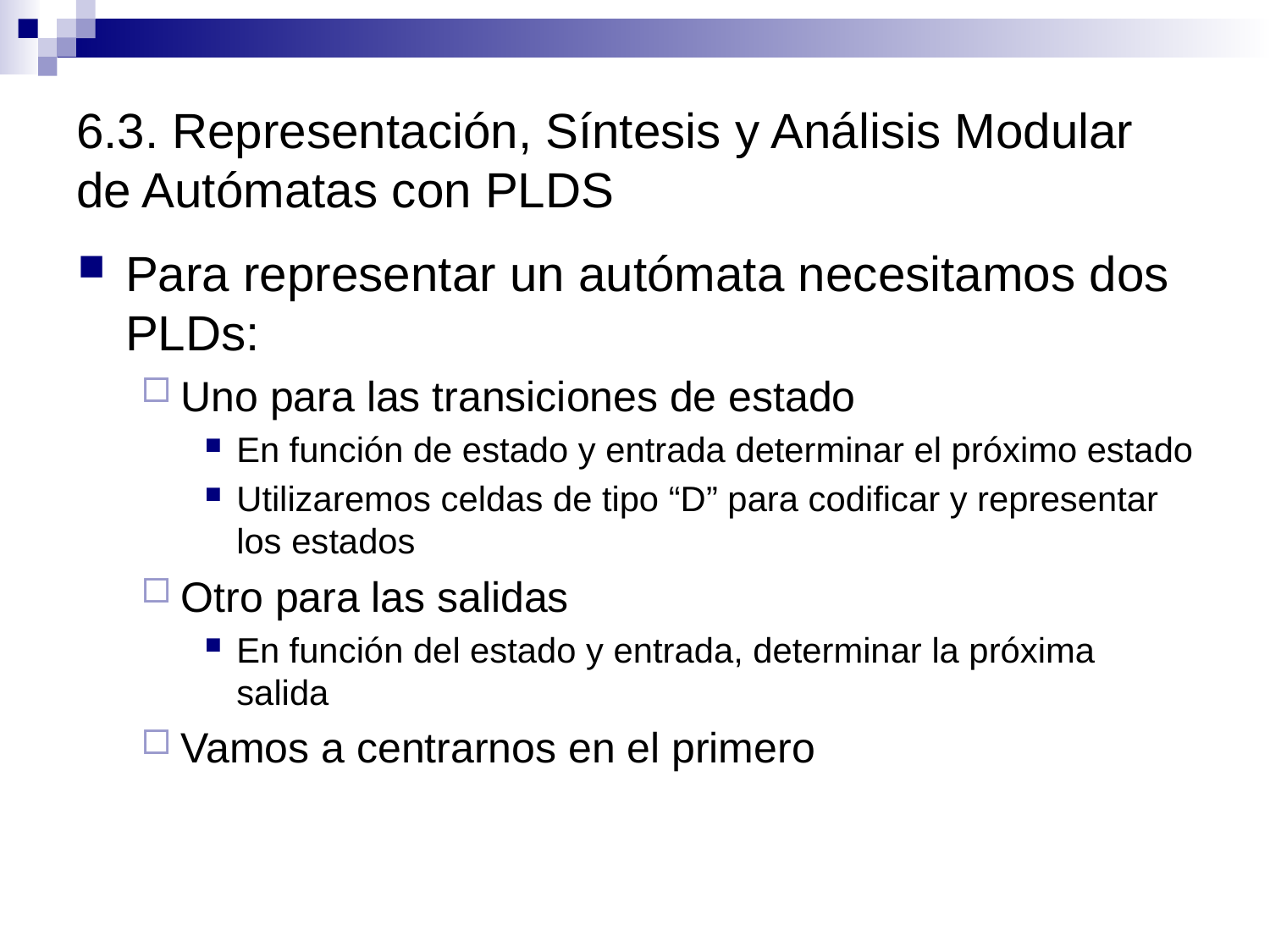

# 6.3. Representación, Síntesis y Análisis Modular de Autómatas con PLDS
Para representar un autómata necesitamos dos PLDs:
Uno para las transiciones de estado
En función de estado y entrada determinar el próximo estado
Utilizaremos celdas de tipo “D” para codificar y representar los estados
Otro para las salidas
En función del estado y entrada, determinar la próxima salida
Vamos a centrarnos en el primero